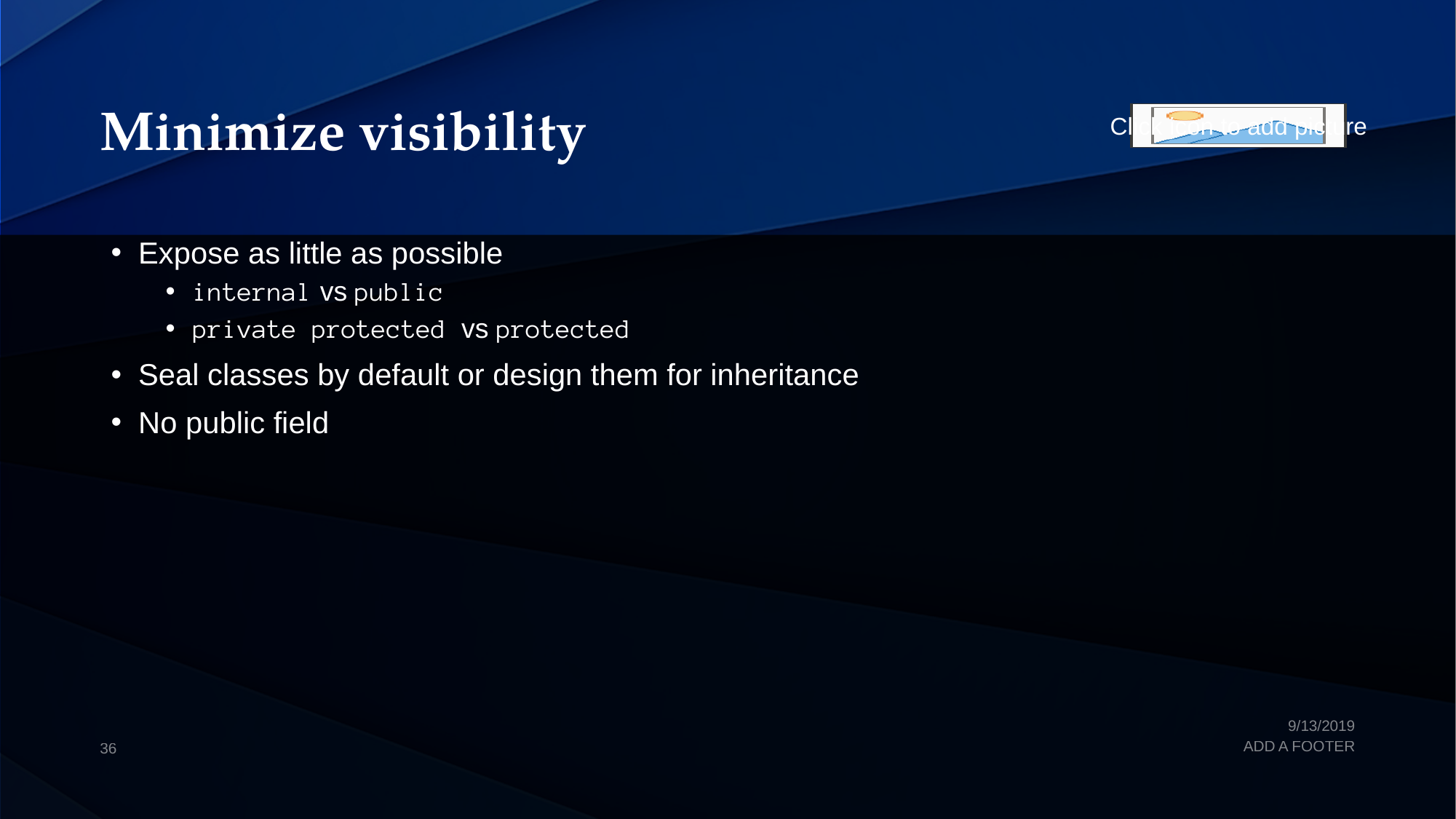

# Minimize visibility

Expose as little as possible
internal vs public
private protected vs protected
Seal classes by default or design them for inheritance
No public field
9/13/2019
36
ADD A FOOTER